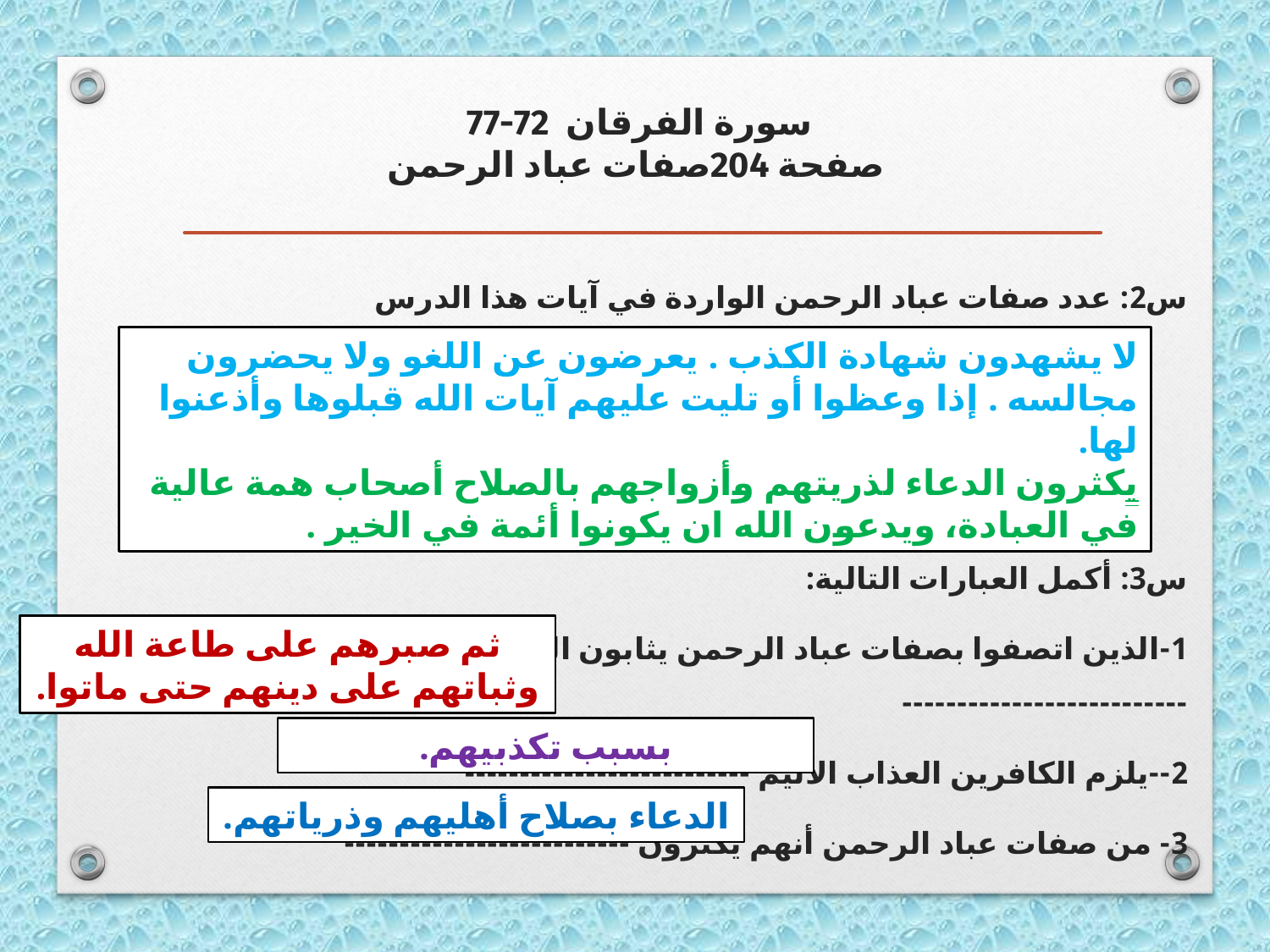

# سورة الفرقان  72-77 صفحة 204صفات عباد الرحمن
س2: عدد صفات عباد الرحمن الواردة في آيات هذا الدرس

س3: أكمل العبارات التالية:
1-الذين اتصفوا بصفات عباد الرحمن يثابون الجنة برحمة الله --------------------------
2--يلزم الكافرين العذاب الأليم --------------------------
3- من صفات عباد الرحمن أنهم يكثرون --------------------------
لا يشهدون شهادة الكذب . يعرضون عن اللغو ولا يحضرون مجالسه . إذا وعظوا أو تليت عليهم آيات الله قبلوها وأذعنوا لها.
يكثرون الدعاء لذريتهم وأزواجهم بالصلاح أصحاب همة عالية في العبادة، ويدعون الله ان يكونوا أئمة في الخير .
ثم صبرهم على طاعة الله وثباتهم على دينهم حتى ماتوا.
بسبب تكذبيهم.
الدعاء بصلاح أهليهم وذرياتهم.